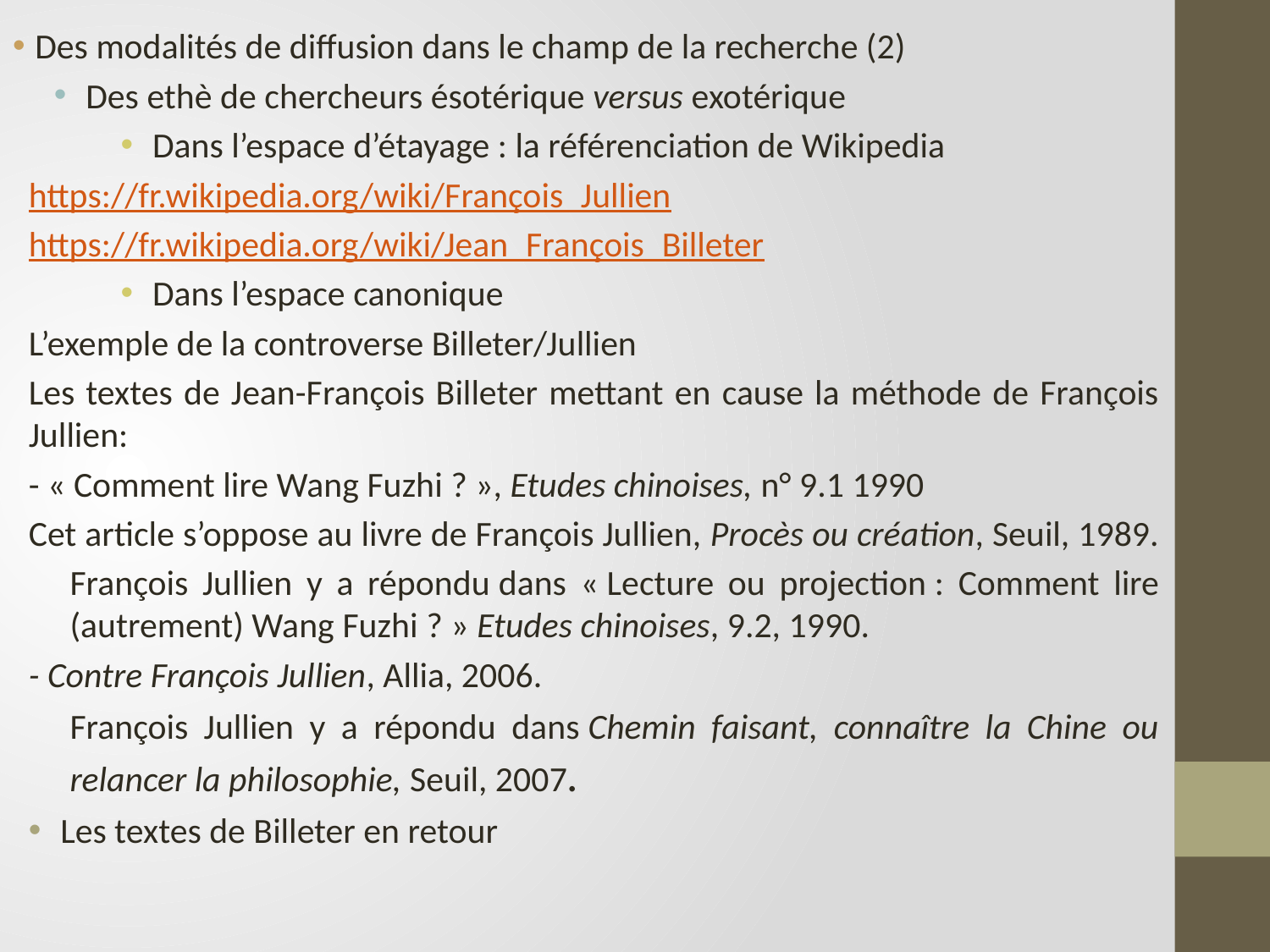

Des modalités de diffusion dans le champ de la recherche (2)
Des ethè de chercheurs ésotérique versus exotérique
Dans l’espace d’étayage : la référenciation de Wikipedia
https://fr.wikipedia.org/wiki/François_Jullien
https://fr.wikipedia.org/wiki/Jean_François_Billeter
Dans l’espace canonique
L’exemple de la controverse Billeter/Jullien
Les textes de Jean-François Billeter mettant en cause la méthode de François Jullien:
- « Comment lire Wang Fuzhi ? », Etudes chinoises, n° 9.1 1990
Cet article s’oppose au livre de François Jullien, Procès ou création, Seuil, 1989.
François Jullien y a répondu dans « Lecture ou projection : Comment lire (autrement) Wang Fuzhi ? » Etudes chinoises, 9.2, 1990.
- Contre François Jullien, Allia, 2006.
François Jullien y a répondu dans Chemin faisant, connaître la Chine ou relancer la philosophie, Seuil, 2007.
Les textes de Billeter en retour